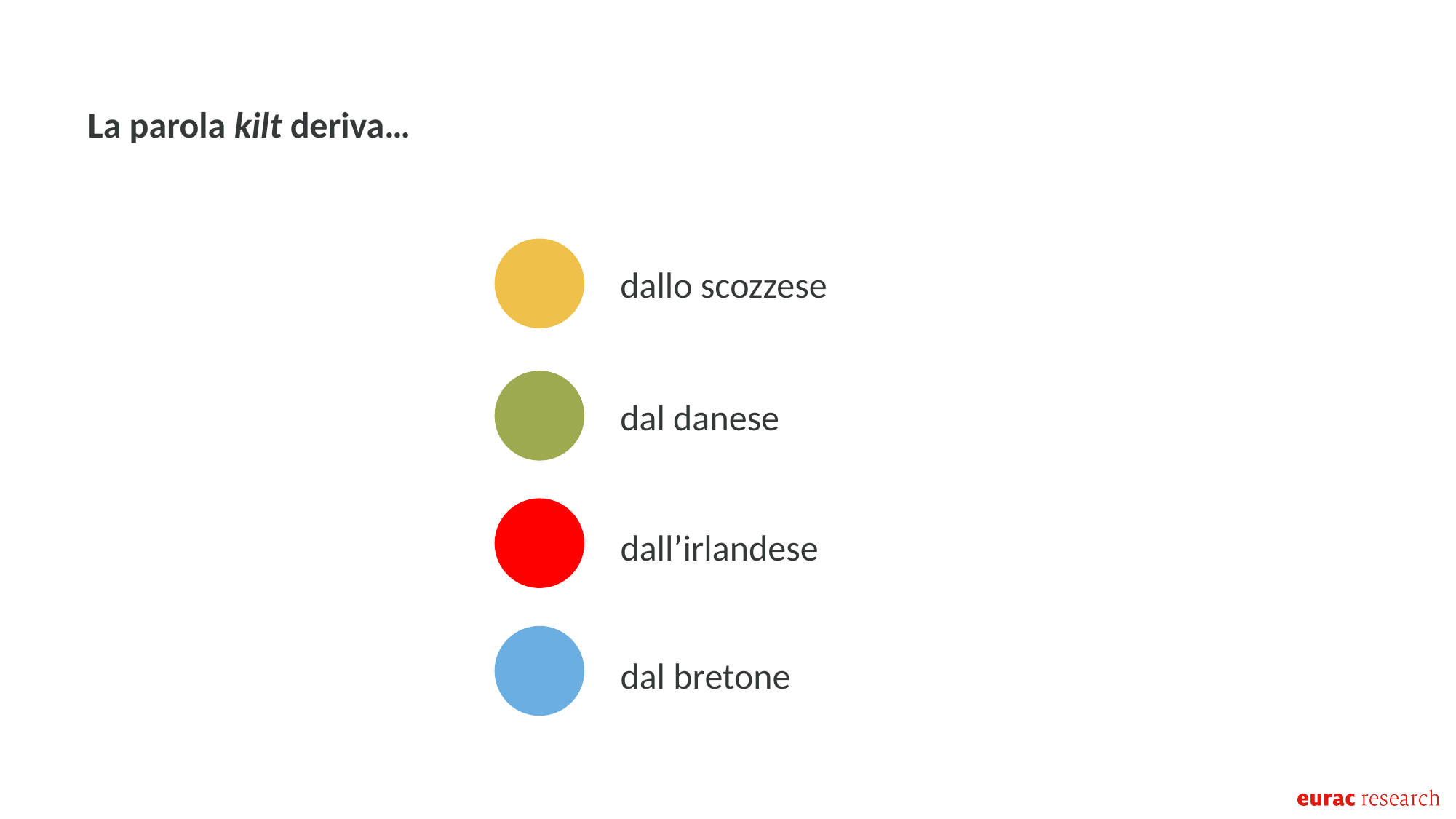

La parola kilt deriva…

dallo scozzese

dal danese

dall’irlandese

dal bretone